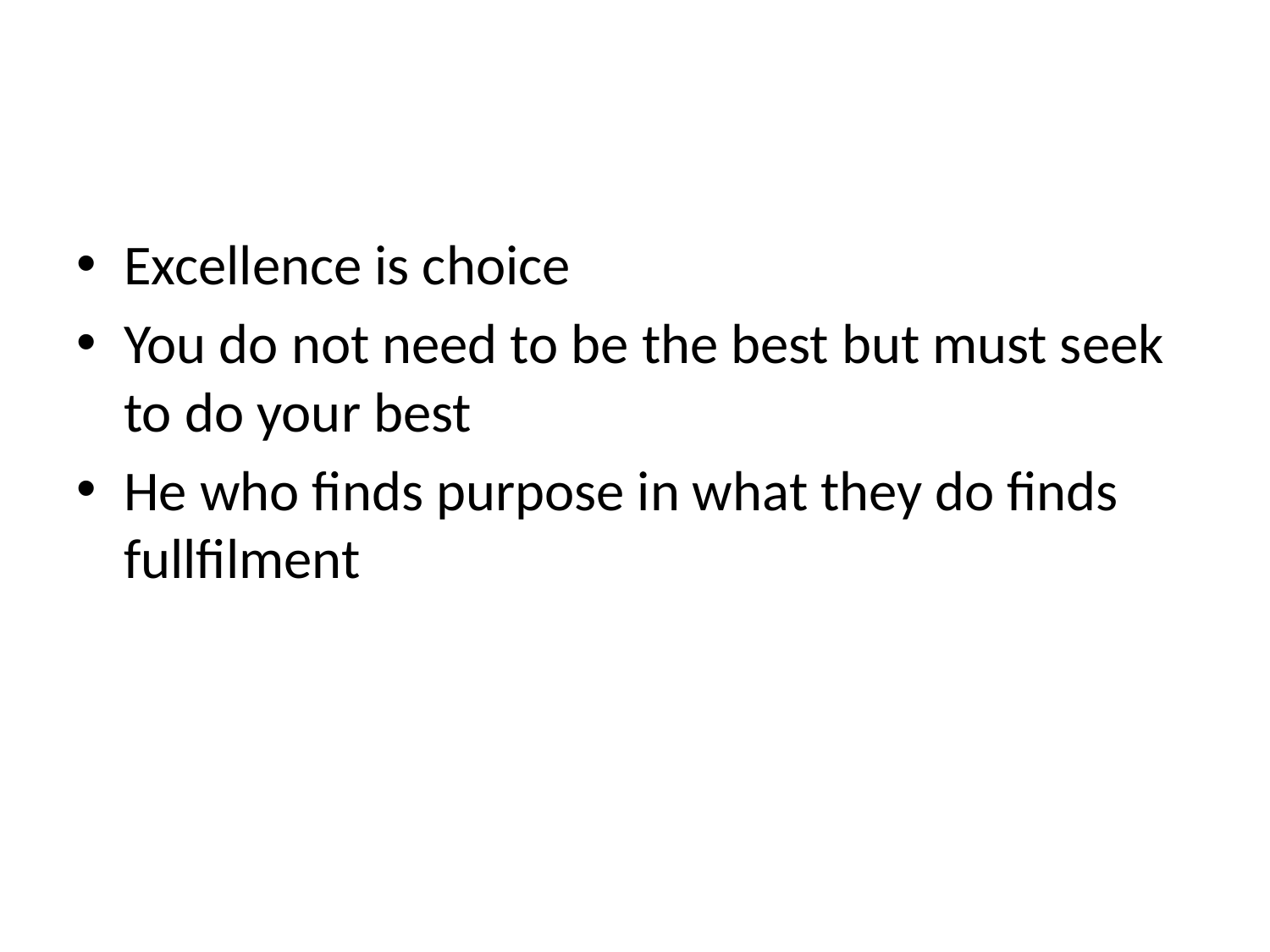

#
Excellence is choice
You do not need to be the best but must seek to do your best
He who finds purpose in what they do finds fullfilment